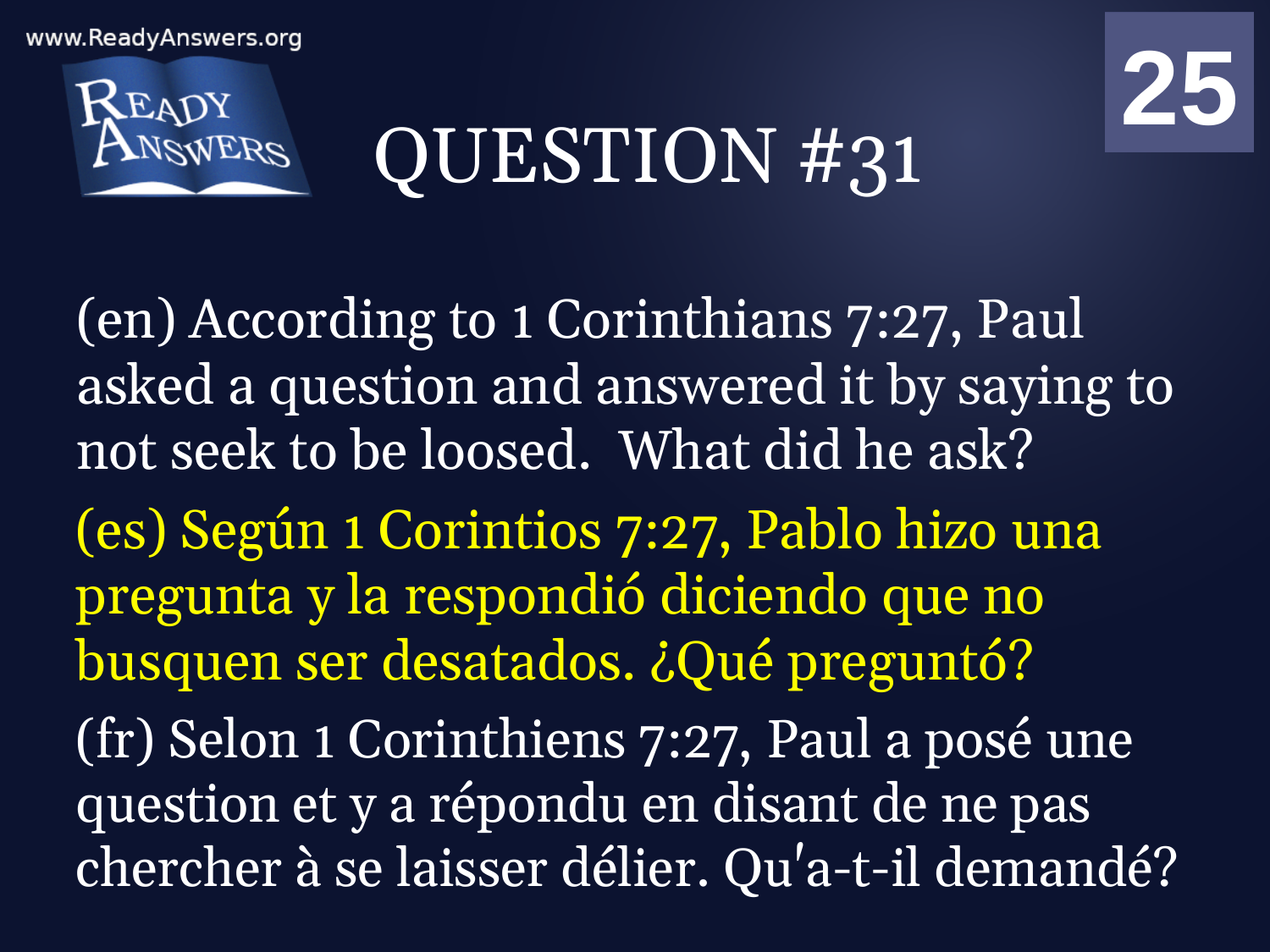

01
02
03
04
05
06
07
08
09
10
11
12
13
14
15
16
17
18
19
20
21
22
23
24
25
00
# QUESTION #31
(en) According to 1 Corinthians 7:27, Paul asked a question and answered it by saying to not seek to be loosed.  What did he ask?
(es) Según 1 Corintios 7:27, Pablo hizo una pregunta y la respondió diciendo que no busquen ser desatados. ¿Qué preguntó?
(fr) Selon 1 Corinthiens 7:27, Paul a posé une question et y a répondu en disant de ne pas chercher à se laisser délier. Qu'a-t-il demandé?